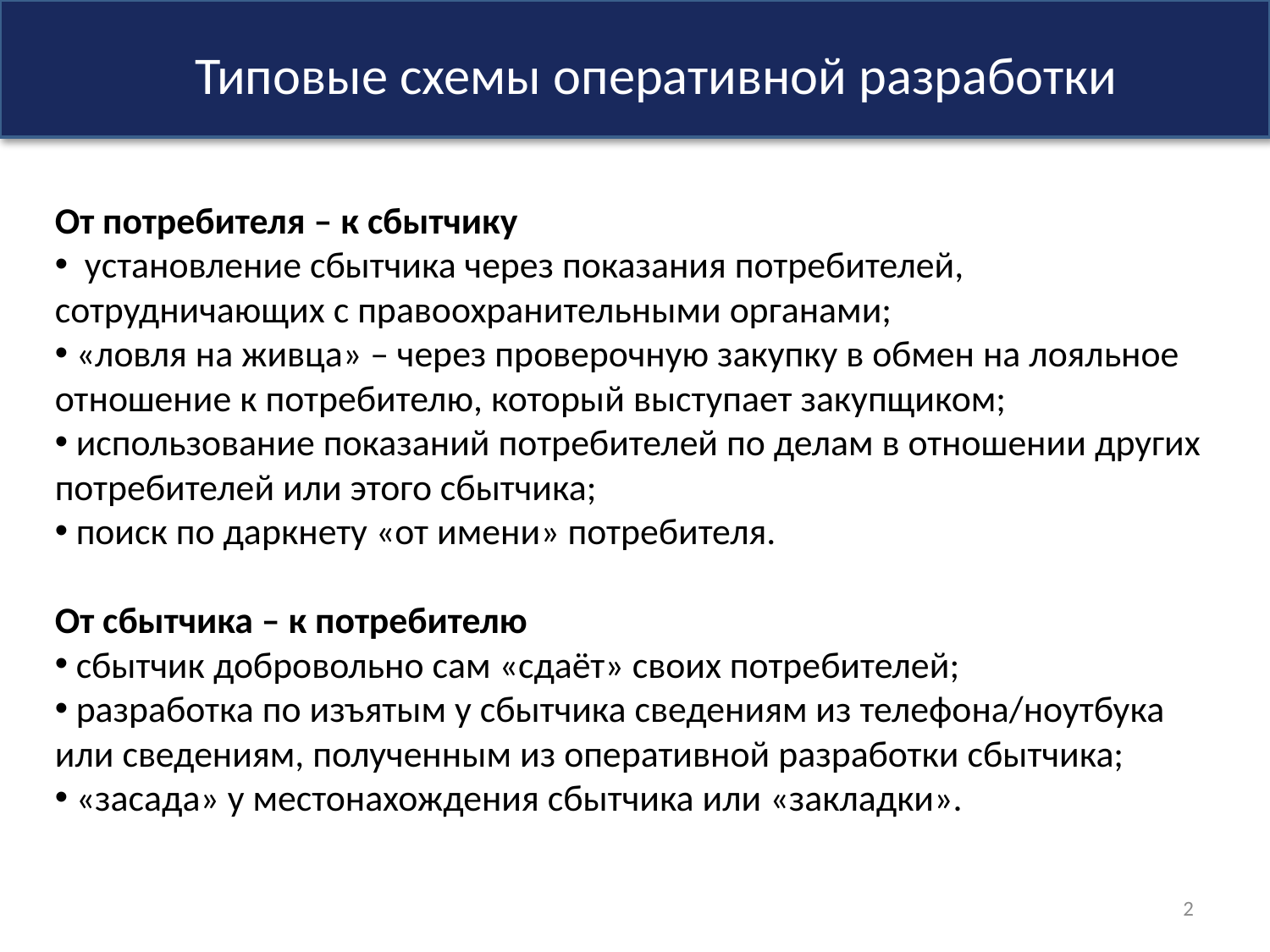

Типовые схемы оперативной разработки
От потребителя – к сбытчику
  установление сбытчика через показания потребителей, сотрудничающих с правоохранительными органами;
 «ловля на живца» – через проверочную закупку в обмен на лояльное отношение к потребителю, который выступает закупщиком;
 использование показаний потребителей по делам в отношении других потребителей или этого сбытчика;
 поиск по даркнету «от имени» потребителя.

От сбытчика – к потребителю
 сбытчик добровольно сам «сдаёт» своих потребителей;
 разработка по изъятым у сбытчика сведениям из телефона/ноутбука
или сведениям, полученным из оперативной разработки сбытчика;
 «засада» у местонахождения сбытчика или «закладки».

2